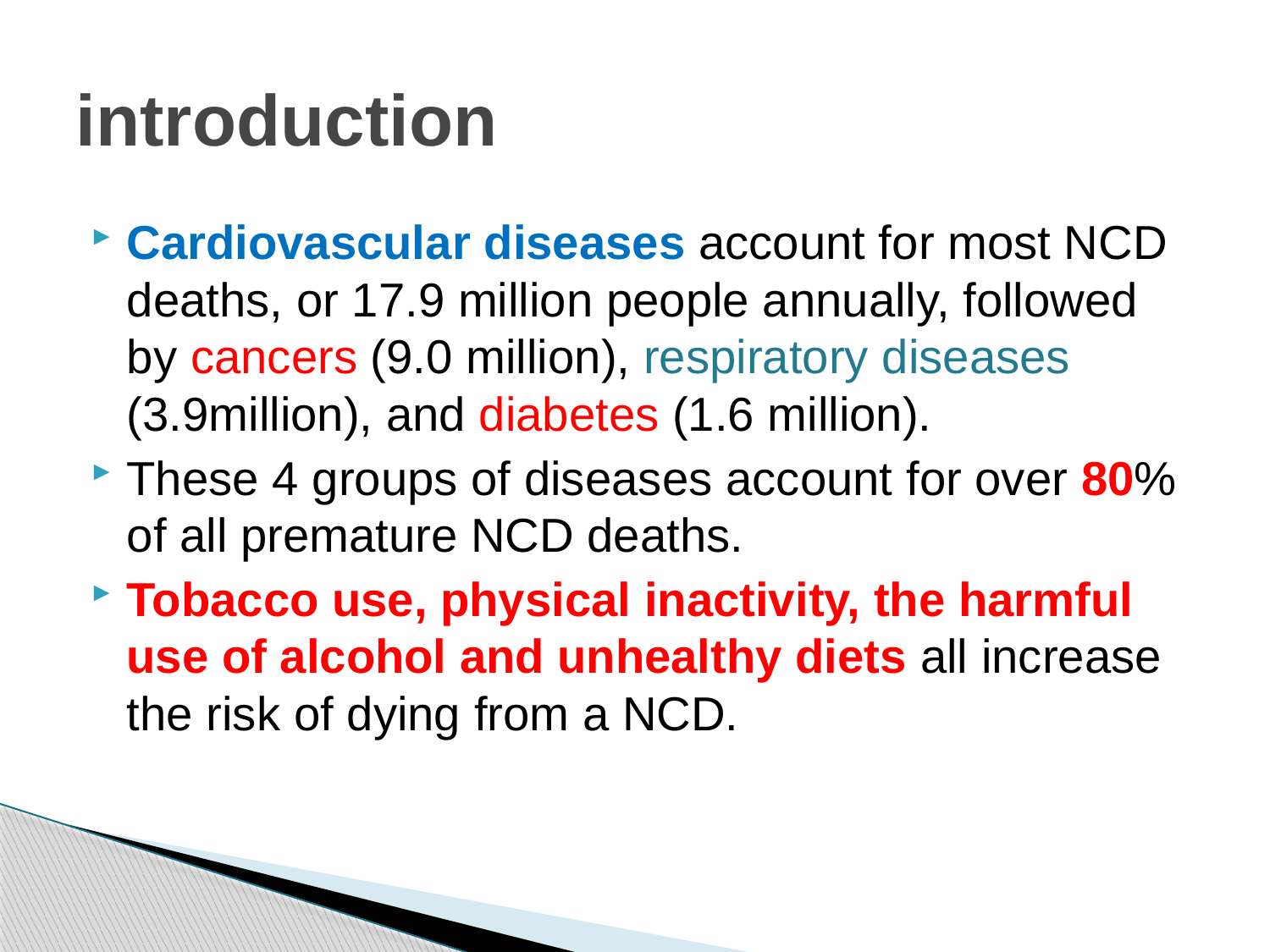

# introduction
Cardiovascular diseases account for most NCD deaths, or 17.9 million people annually, followed by cancers (9.0 million), respiratory diseases (3.9million), and diabetes (1.6 million).
These 4 groups of diseases account for over 80% of all premature NCD deaths.
Tobacco use, physical inactivity, the harmful use of alcohol and unhealthy diets all increase the risk of dying from a NCD.